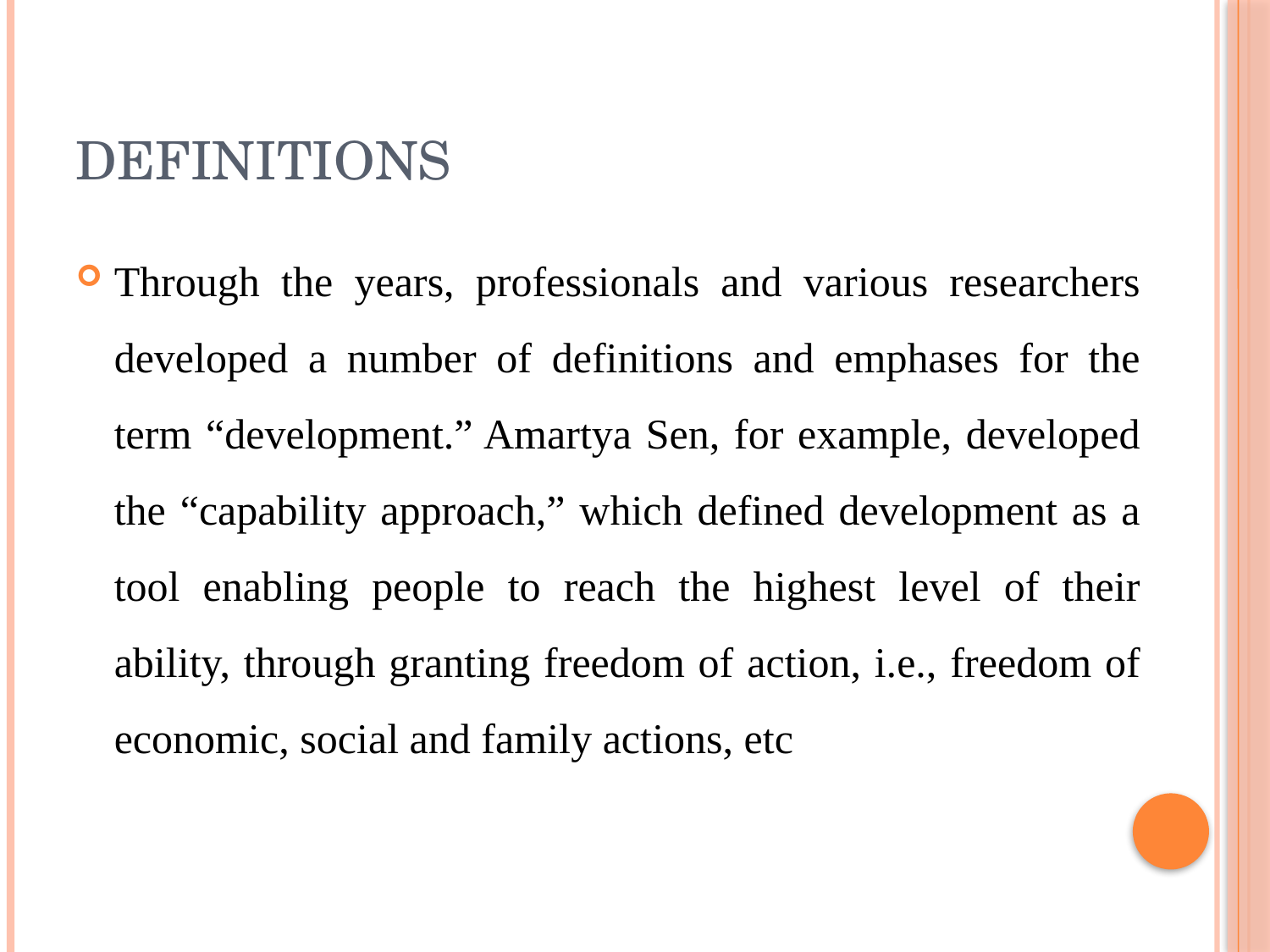

# Definitions
Through the years, professionals and various researchers developed a number of definitions and emphases for the term “development.” Amartya Sen, for example, developed the “capability approach,” which defined development as a tool enabling people to reach the highest level of their ability, through granting freedom of action, i.e., freedom of economic, social and family actions, etc